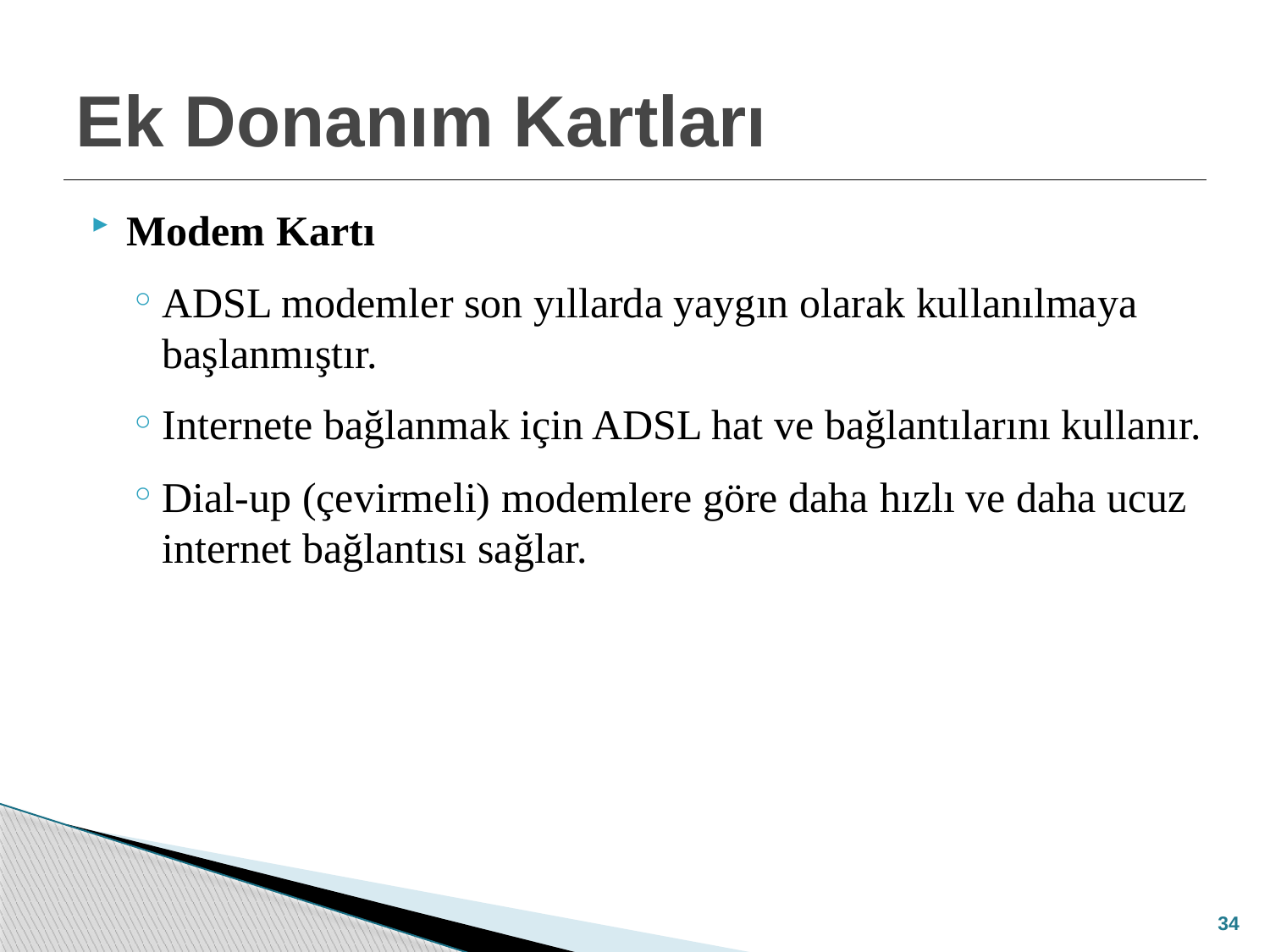

# Ek Donanım Kartları
Modem Kartı
ADSL modemler son yıllarda yaygın olarak kullanılmaya başlanmıştır.
Internete bağlanmak için ADSL hat ve bağlantılarını kullanır.
Dial-up (çevirmeli) modemlere göre daha hızlı ve daha ucuz internet bağlantısı sağlar.
34